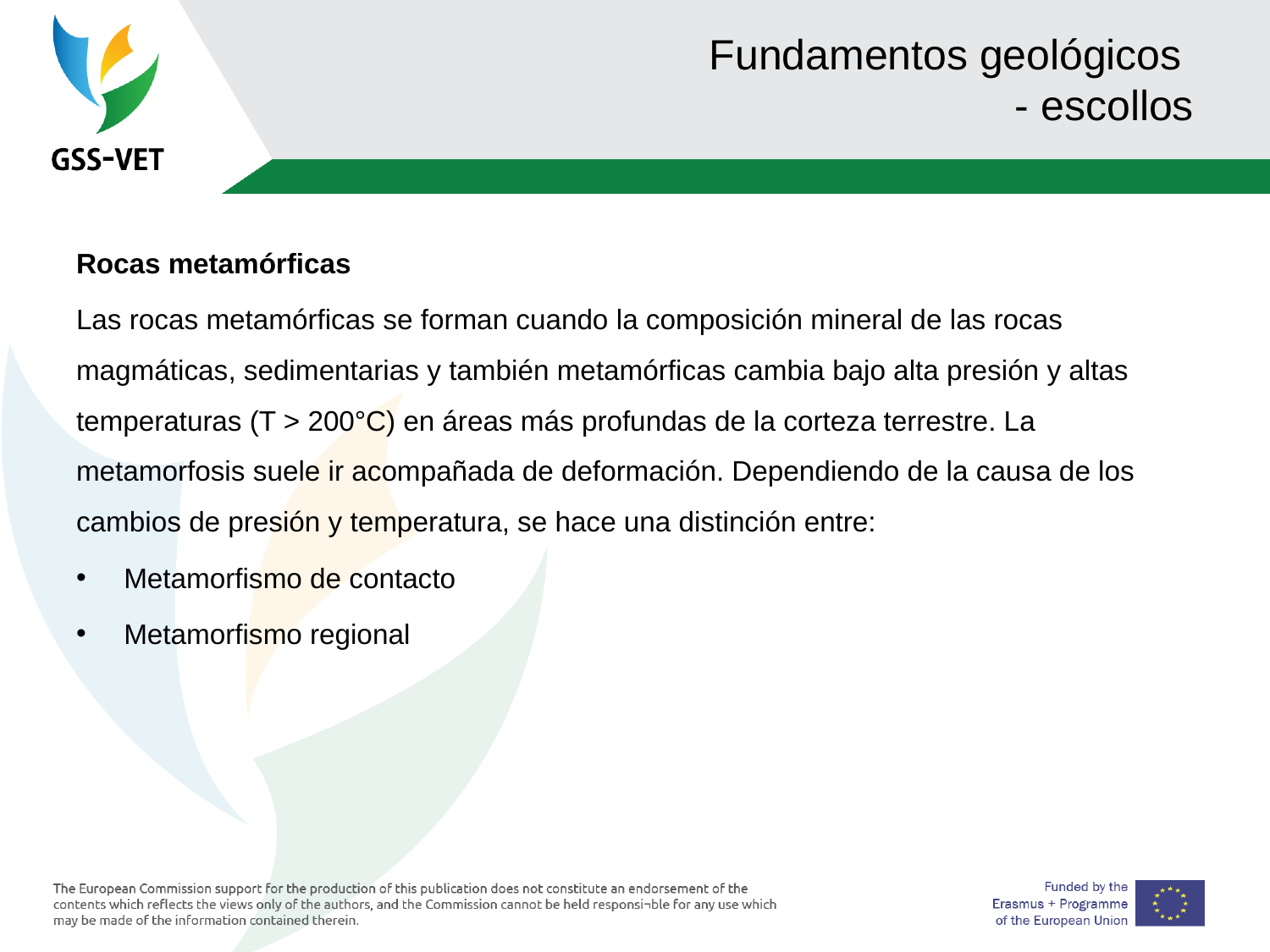

# Fundamentos geológicos - escollos
Rocas metamórficas
Las rocas metamórficas se forman cuando la composición mineral de las rocas magmáticas, sedimentarias y también metamórficas cambia bajo alta presión y altas temperaturas (T > 200°C) en áreas más profundas de la corteza terrestre. La metamorfosis suele ir acompañada de deformación. Dependiendo de la causa de los cambios de presión y temperatura, se hace una distinción entre:
Metamorfismo de contacto
Metamorfismo regional